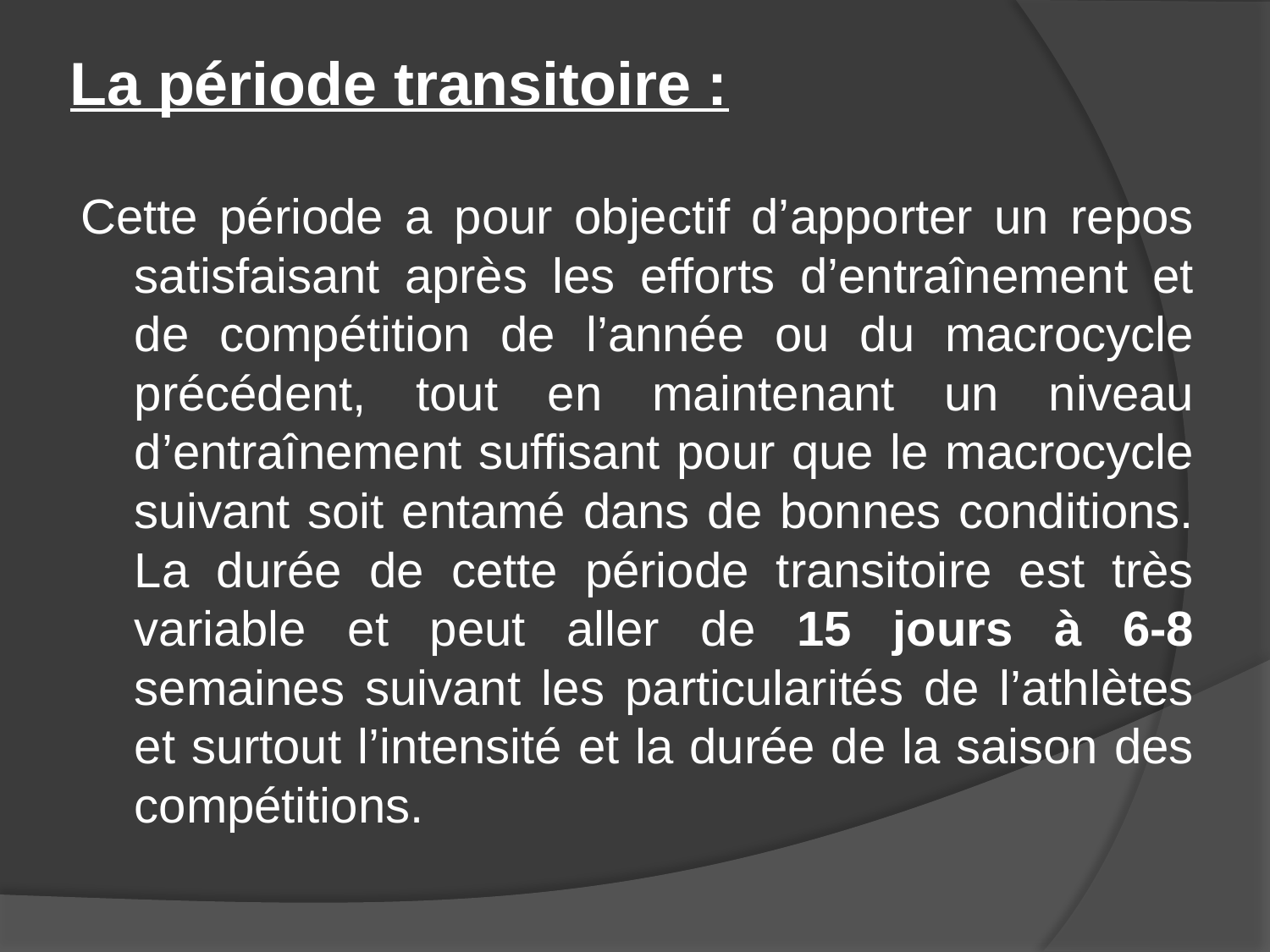

# La période transitoire :
Cette période a pour objectif d’apporter un repos satisfaisant après les efforts d’entraînement et de compétition de l’année ou du macrocycle précédent, tout en maintenant un niveau d’entraînement suffisant pour que le macrocycle suivant soit entamé dans de bonnes conditions. La durée de cette période transitoire est très variable et peut aller de 15 jours à 6-8 semaines suivant les particularités de l’athlètes et surtout l’intensité et la durée de la saison des compétitions.